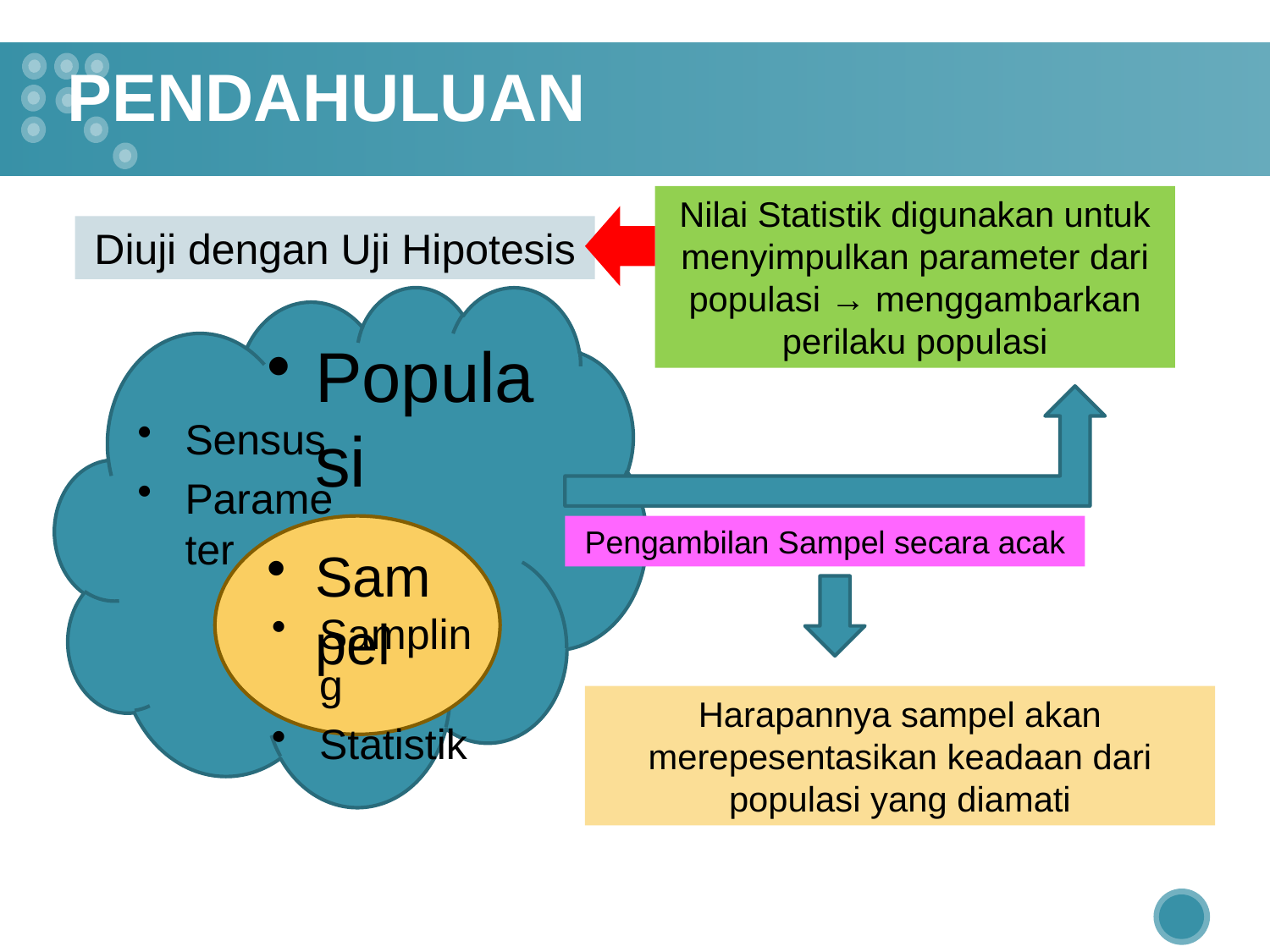

# PENDAHULUAN
Nilai Statistik digunakan untuk menyimpulkan parameter dari populasi → menggambarkan perilaku populasi

Diuji dengan Uji Hipotesis

Populasi
Sensus
Parameter

Sampel
Sampling
Statistik

Pengambilan Sampel secara acak

Harapannya sampel akan merepesentasikan keadaan dari populasi yang diamati